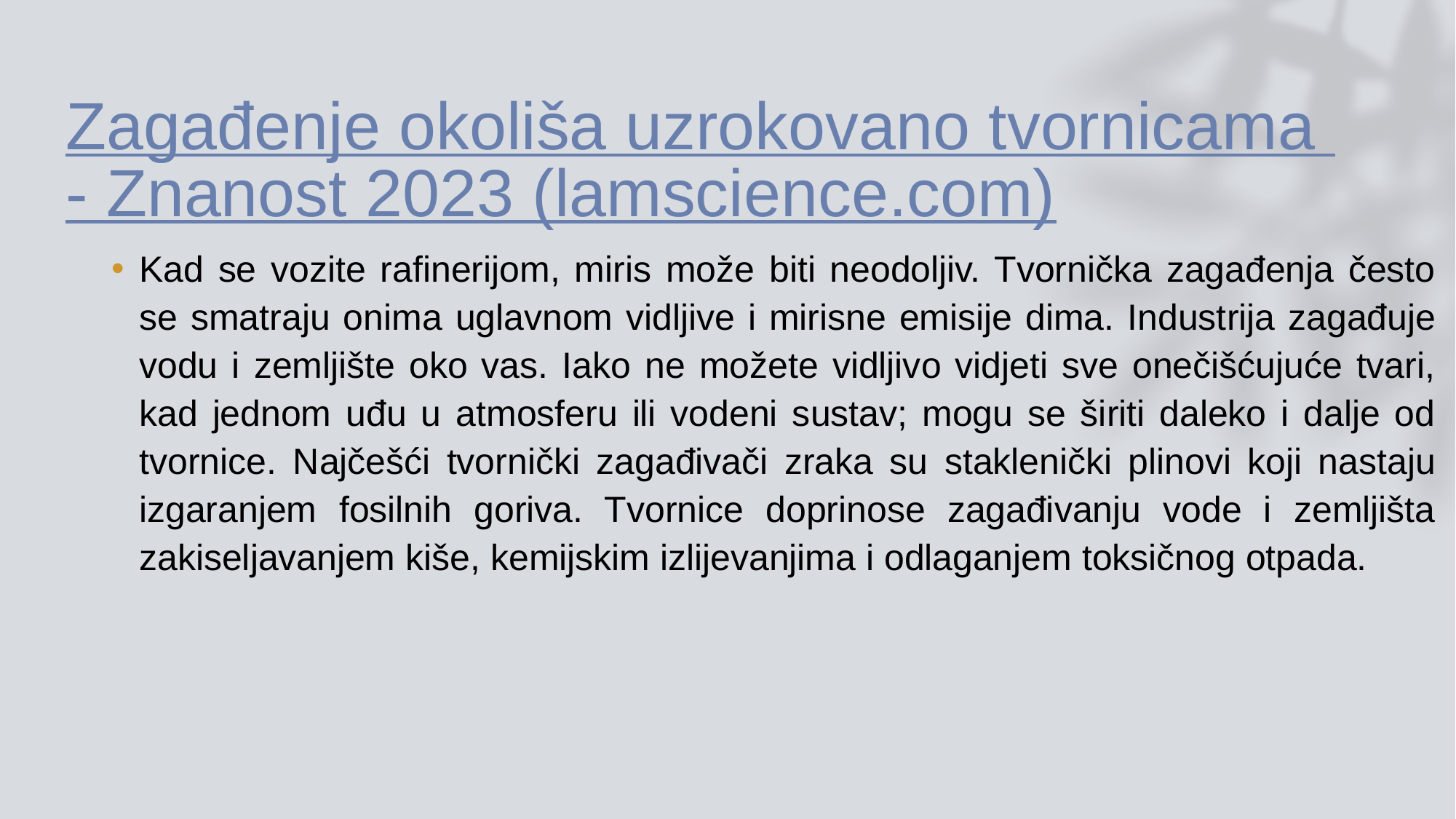

# Zagađenje okoliša uzrokovano tvornicama - Znanost 2023 (lamscience.com)
Kad se vozite rafinerijom, miris može biti neodoljiv. Tvornička zagađenja često se smatraju onima uglavnom vidljive i mirisne emisije dima. Industrija zagađuje vodu i zemljište oko vas. Iako ne možete vidljivo vidjeti sve onečišćujuće tvari, kad jednom uđu u atmosferu ili vodeni sustav; mogu se širiti daleko i dalje od tvornice. Najčešći tvornički zagađivači zraka su staklenički plinovi koji nastaju izgaranjem fosilnih goriva. Tvornice doprinose zagađivanju vode i zemljišta zakiseljavanjem kiše, kemijskim izlijevanjima i odlaganjem toksičnog otpada.